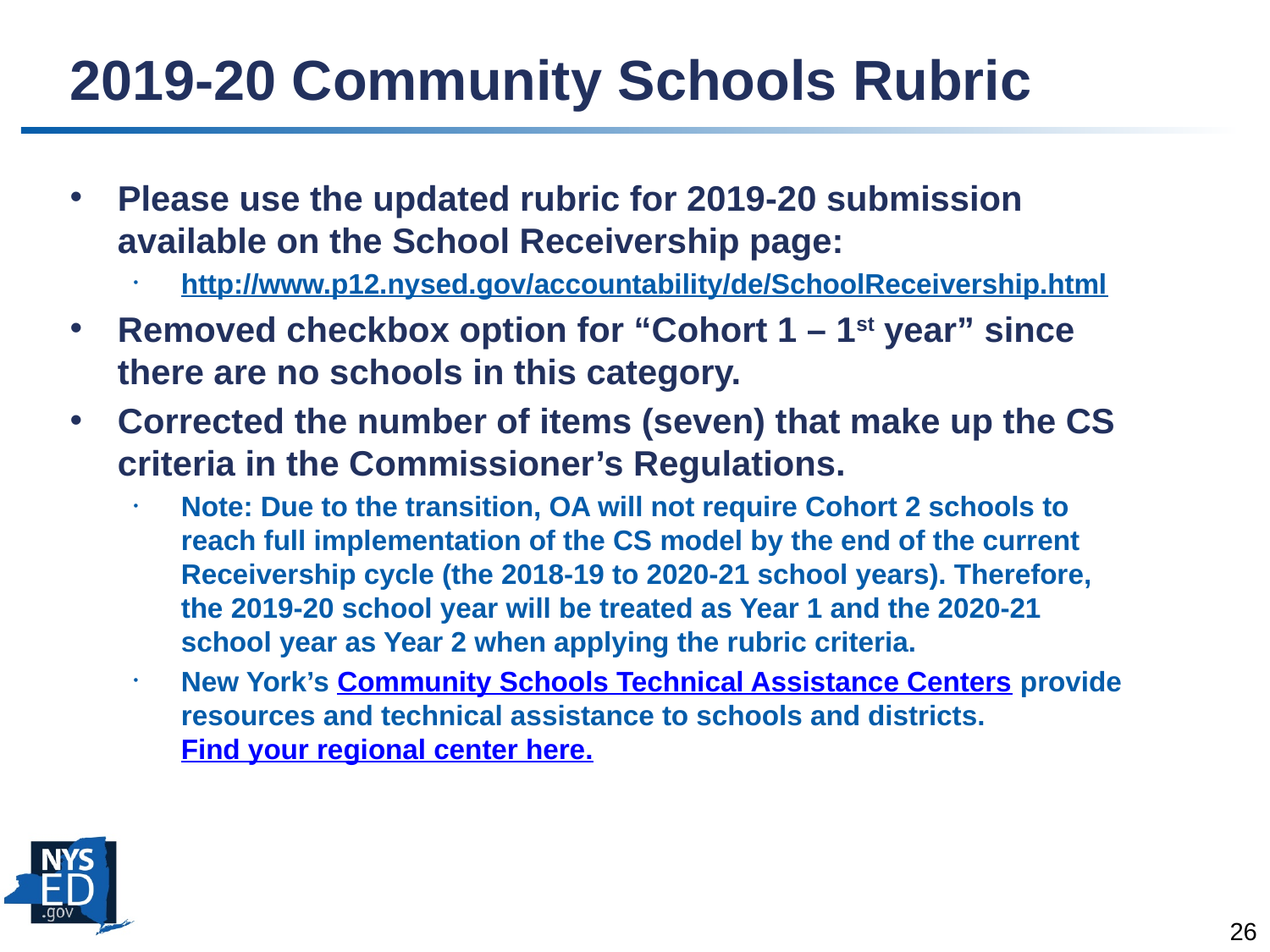

# 2019-20 Community Schools Rubric
Please use the updated rubric for 2019-20 submission available on the School Receivership page:
http://www.p12.nysed.gov/accountability/de/SchoolReceivership.html
Removed checkbox option for “Cohort 1 – 1st year” since there are no schools in this category.
Corrected the number of items (seven) that make up the CS criteria in the Commissioner’s Regulations.
Note: Due to the transition, OA will not require Cohort 2 schools to reach full implementation of the CS model by the end of the current Receivership cycle (the 2018-19 to 2020-21 school years). Therefore, the 2019-20 school year will be treated as Year 1 and the 2020-21 school year as Year 2 when applying the rubric criteria.
New York’s Community Schools Technical Assistance Centers provide resources and technical assistance to schools and districts. Find your regional center here.

26